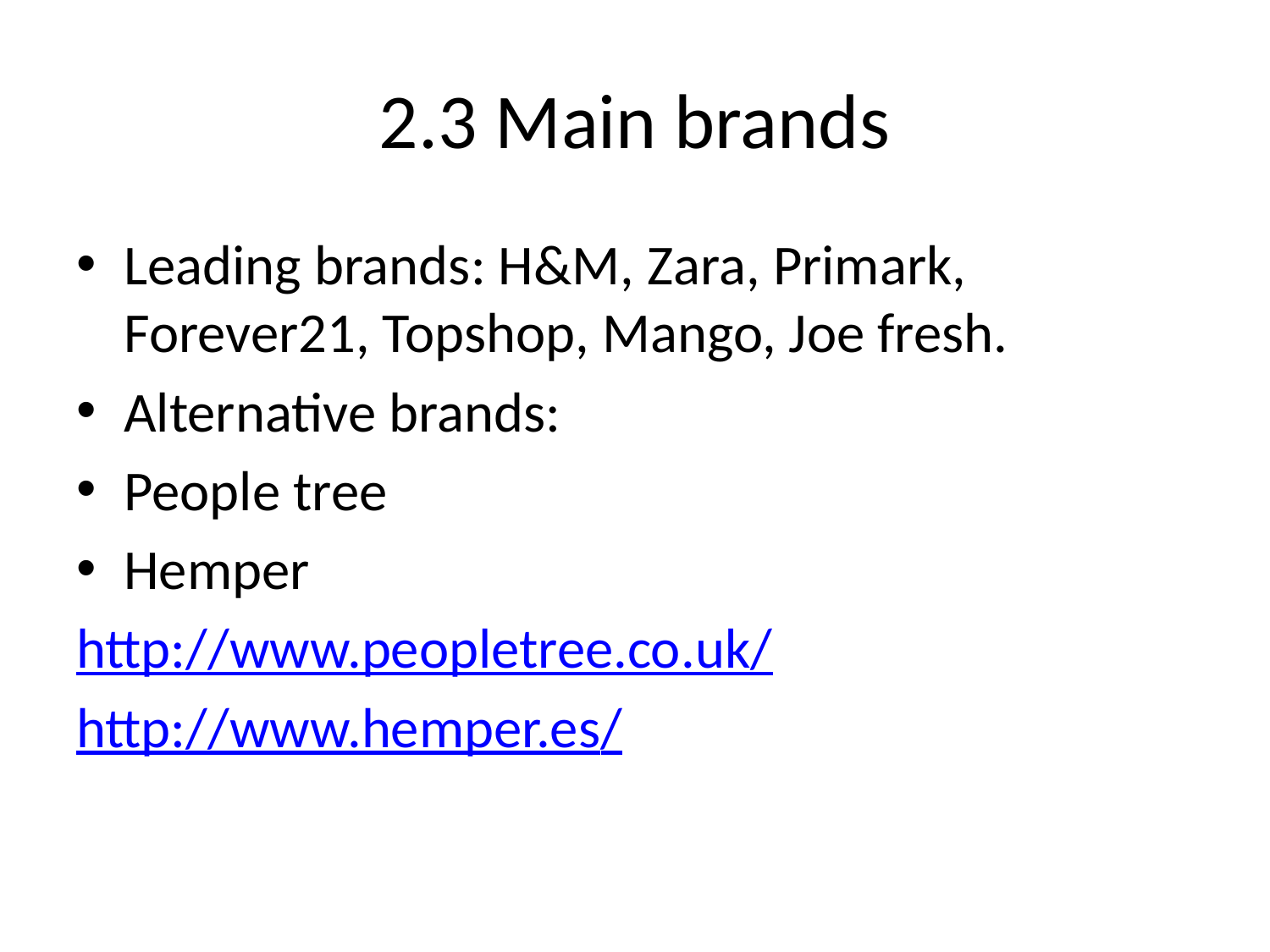

# 2.3 Main brands
Leading brands: H&M, Zara, Primark, Forever21, Topshop, Mango, Joe fresh.
Alternative brands:
People tree
Hemper
http://www.peopletree.co.uk/
http://www.hemper.es/